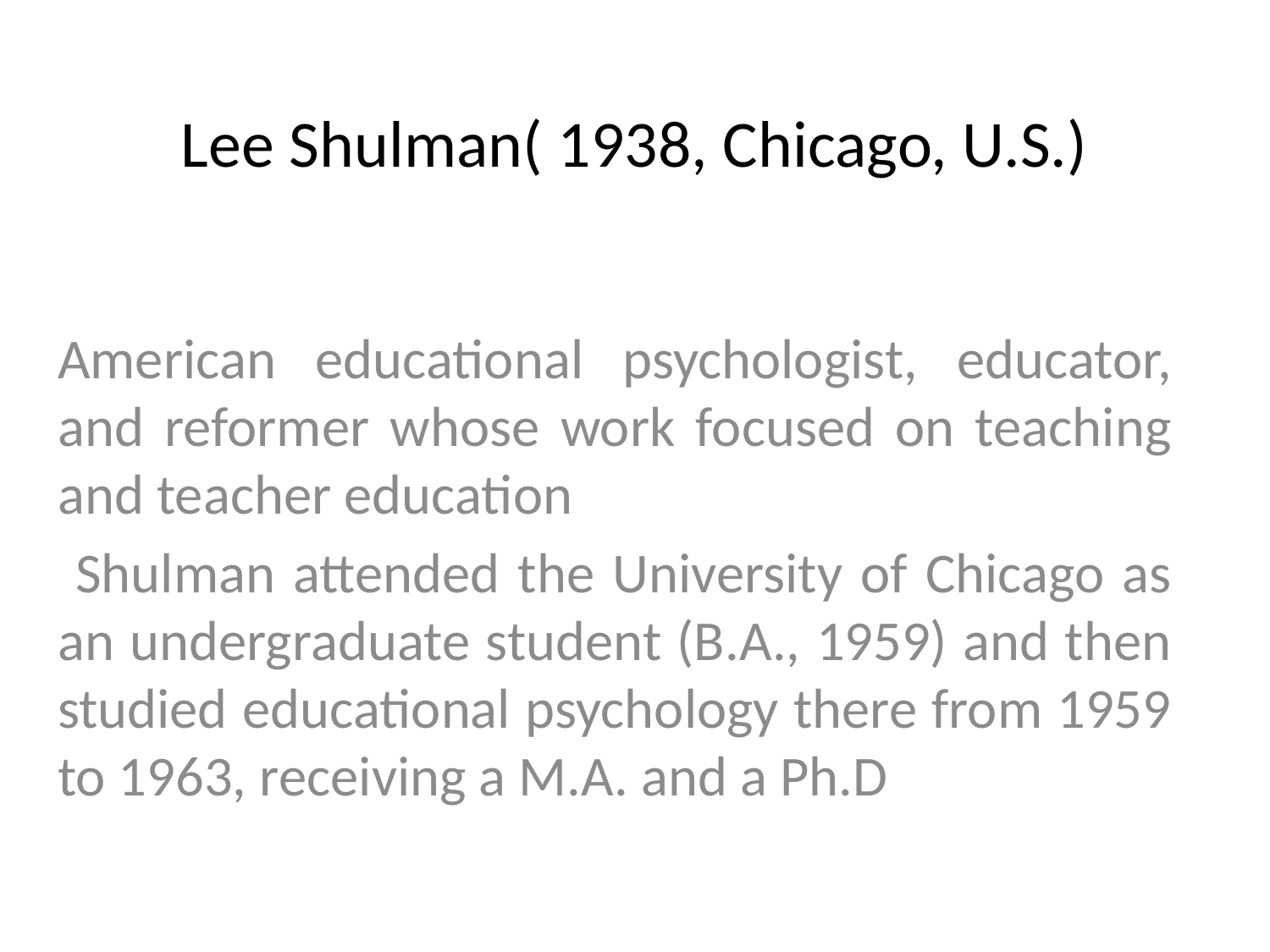

# Lee Shulman( 1938, Chicago, U.S.)
American educational psychologist, educator, and reformer whose work focused on teaching and teacher education
 Shulman attended the University of Chicago as an undergraduate student (B.A., 1959) and then studied educational psychology there from 1959 to 1963, receiving a M.A. and a Ph.D